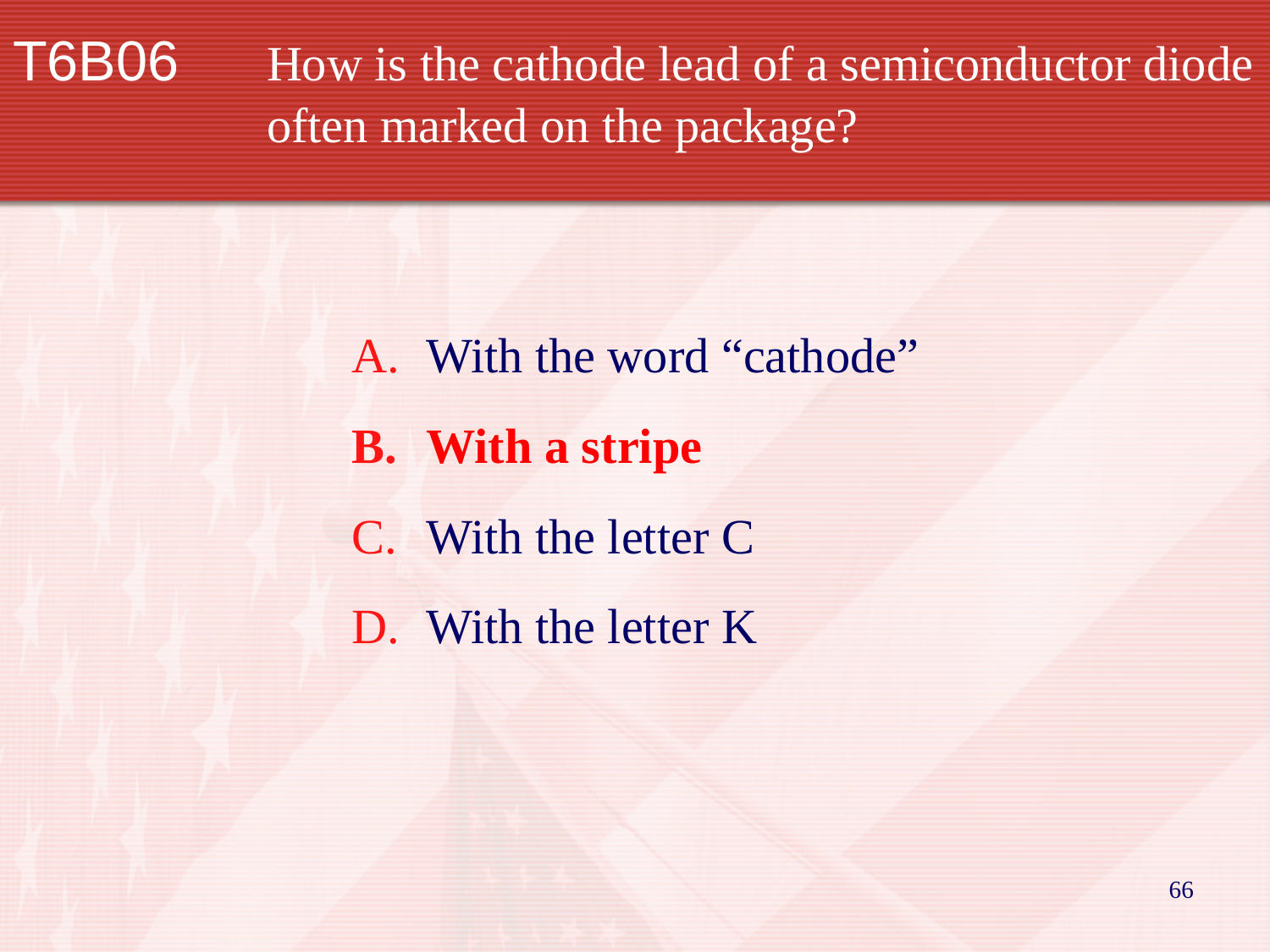

T6B06		How is the cathode lead of a semiconductor diode 		often marked on the package?
With the word “cathode”
With a stripe
With the letter C
With the letter K
66